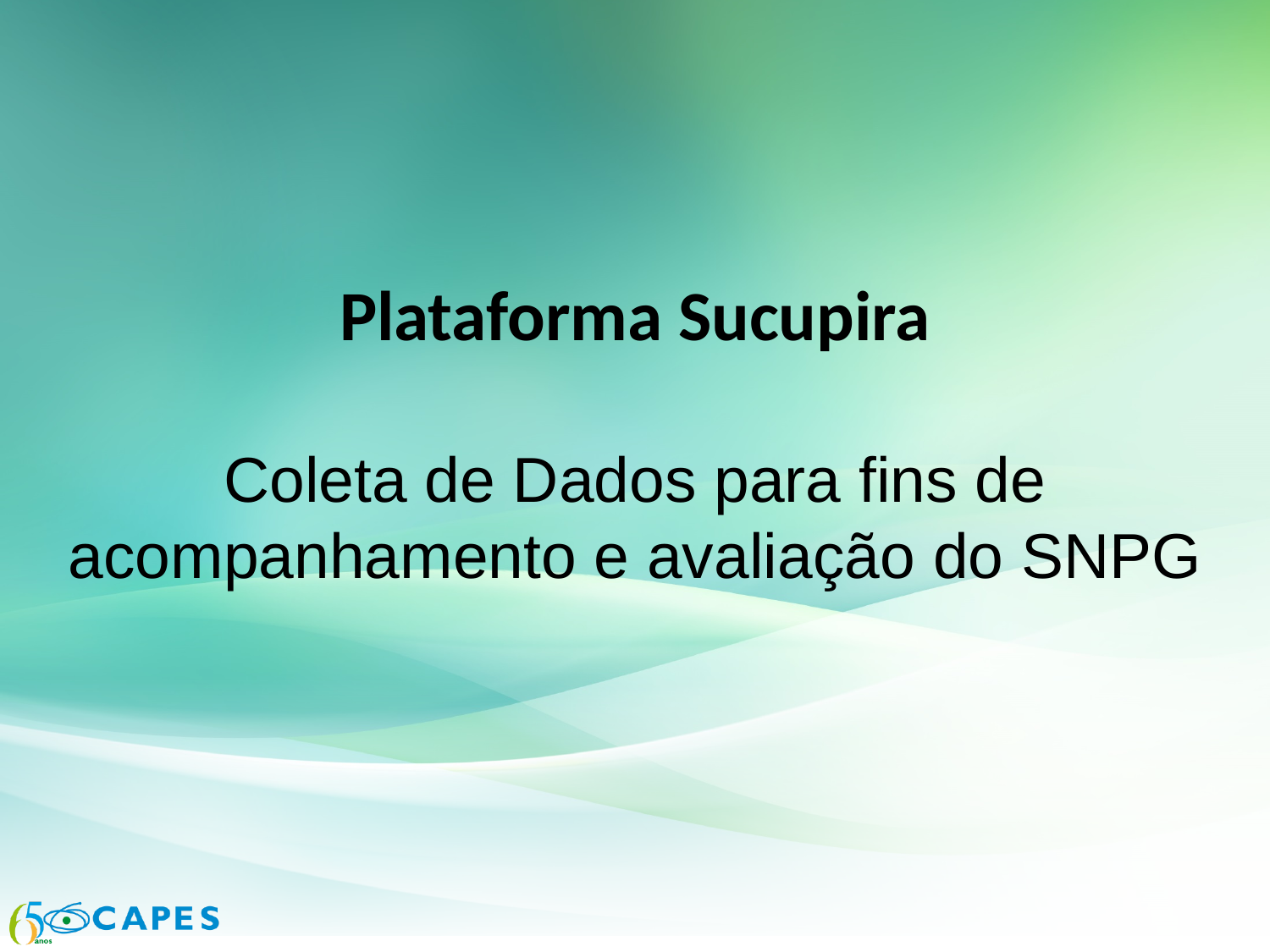

Plataforma Sucupira

Coleta de Dados para fins de acompanhamento e avaliação do SNPG